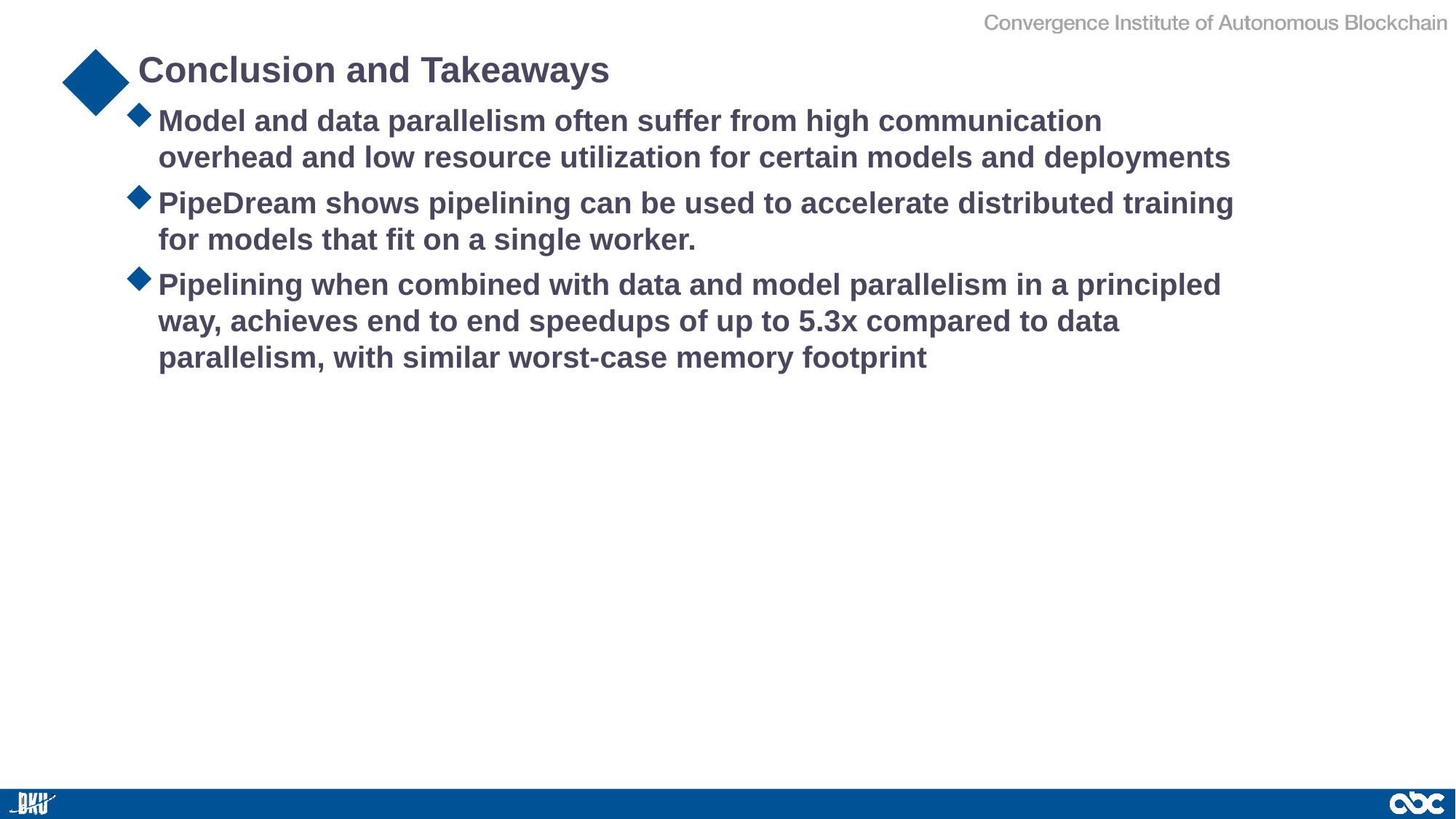

Conclusion and Takeaways

10
Model and data parallelism often suffer from high communication overhead and low resource utilization for certain models and deployments
PipeDream shows pipelining can be used to accelerate distributed training for models that fit on a single worker.
Pipelining when combined with data and model parallelism in a principled way, achieves end to end speedups of up to 5.3x compared to data parallelism, with similar worst-case memory footprint